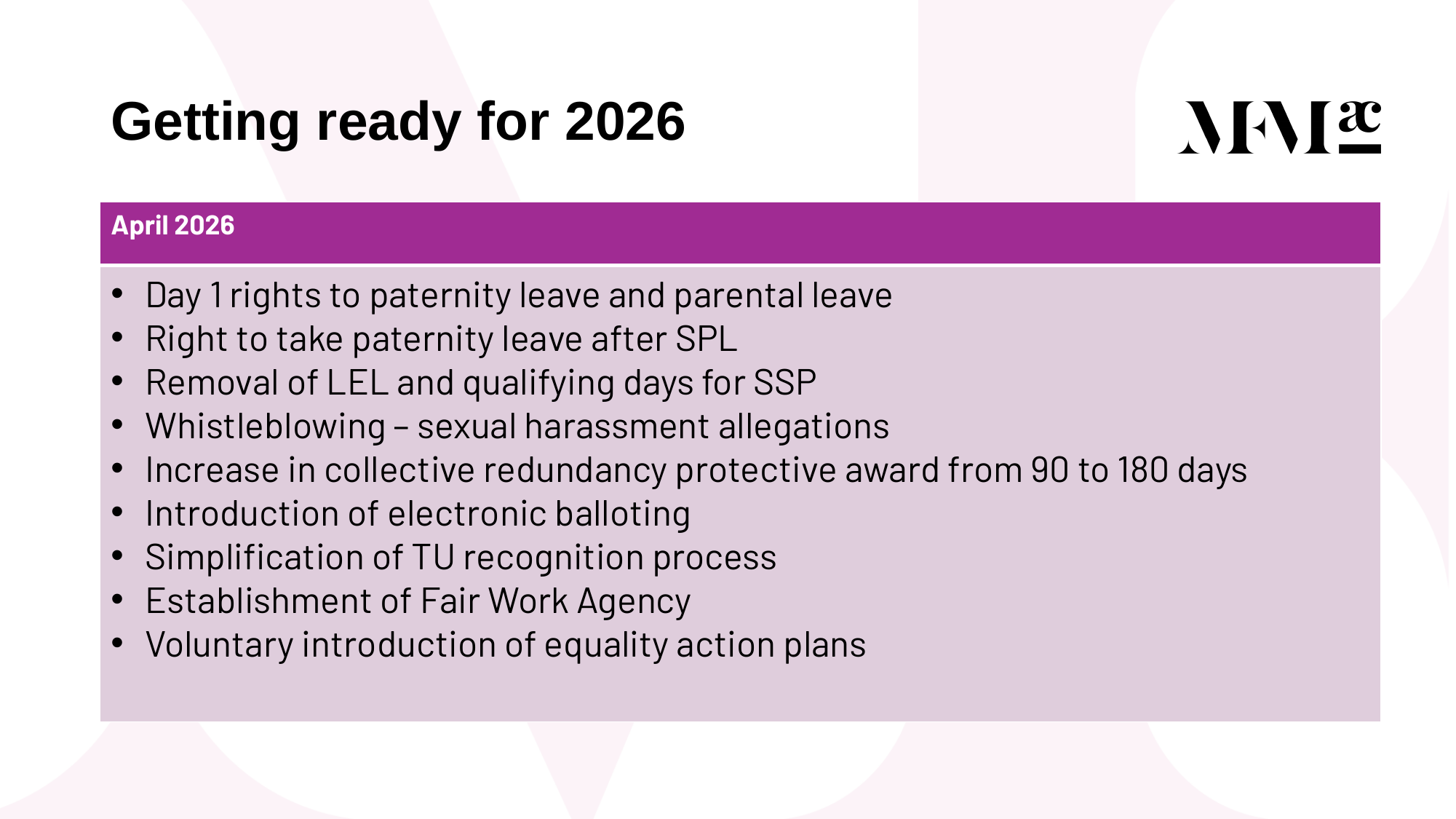

# Getting ready for 2026
| April 2026 |
| --- |
| Day 1 rights to paternity leave and parental leave Right to take paternity leave after SPL Removal of LEL and qualifying days for SSP Whistleblowing – sexual harassment allegations Increase in collective redundancy protective award from 90 to 180 days Introduction of electronic balloting Simplification of TU recognition process Establishment of Fair Work Agency Voluntary introduction of equality action plans |